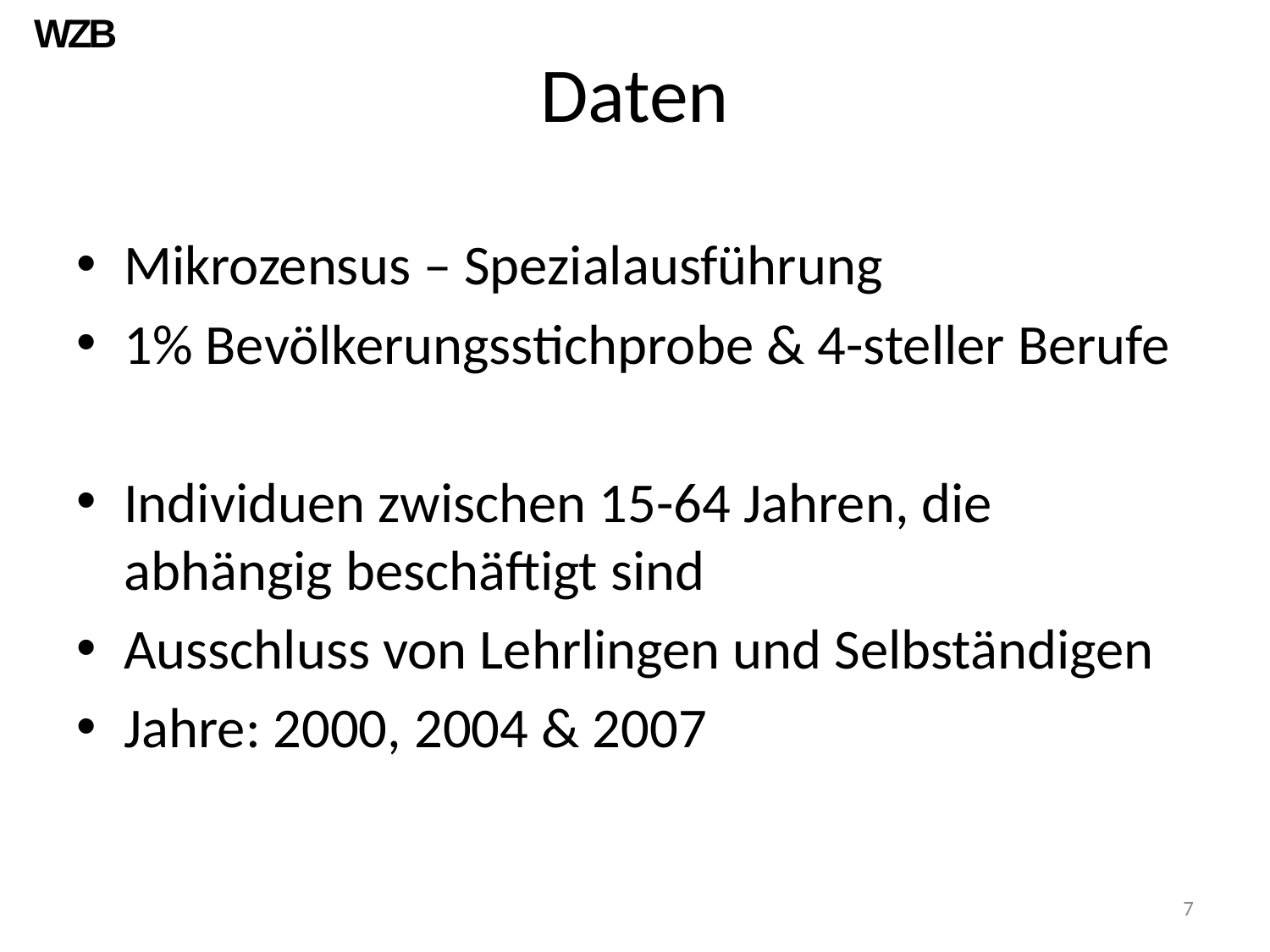

# Daten
Mikrozensus – Spezialausführung
1% Bevölkerungsstichprobe & 4-steller Berufe

Individuen zwischen 15-64 Jahren, die abhängig beschäftigt sind
Ausschluss von Lehrlingen und Selbständigen
Jahre: 2000, 2004 & 2007
7